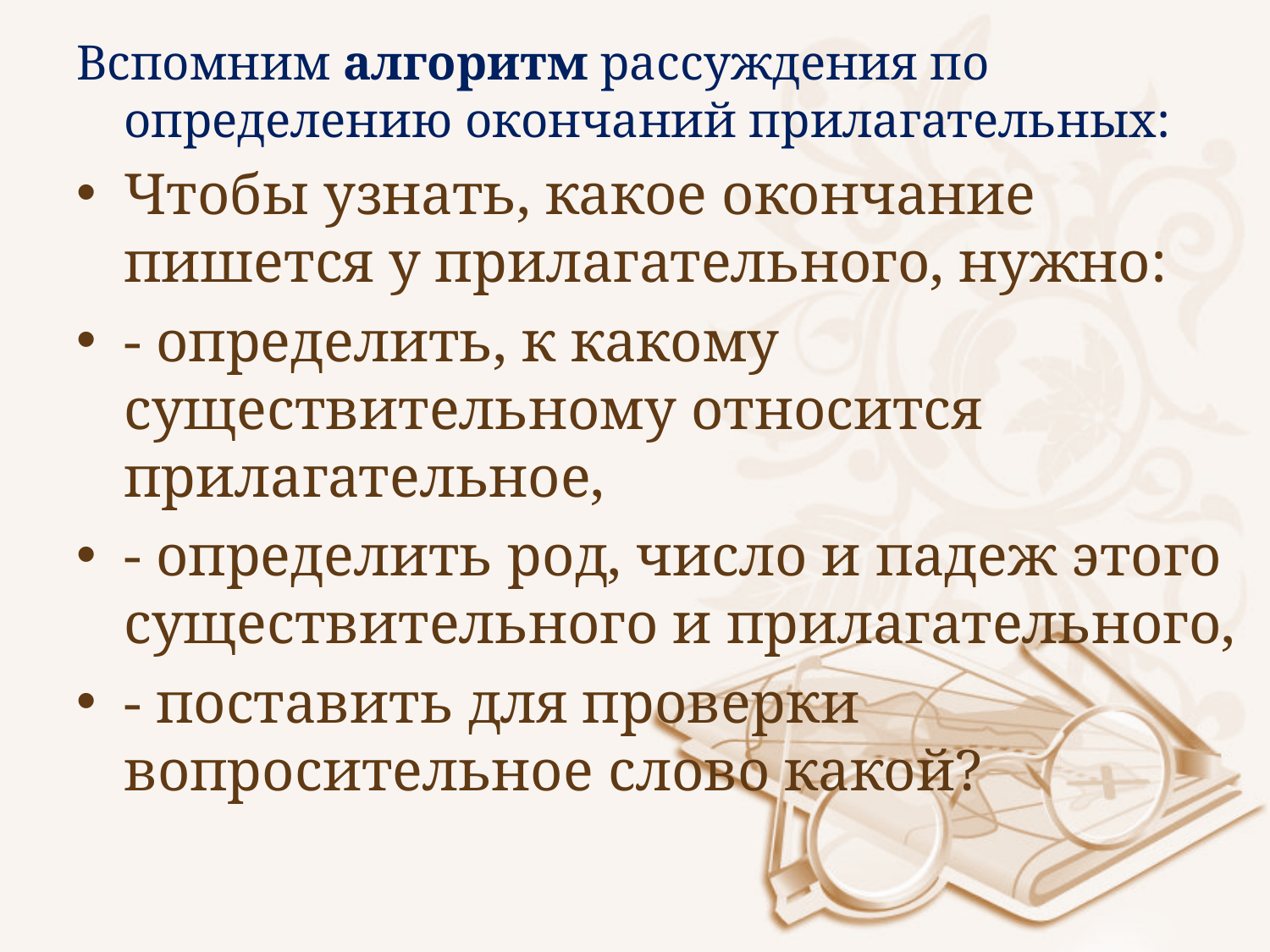

Вспомним алгоритм рассуждения по определению окончаний прилагательных:
Чтобы узнать, какое окончание пишется у прилагательного, нужно:
- определить, к какому существительному относится прилагательное,
- определить род, число и падеж этого существительного и прилагательного,
- поставить для проверки вопросительное слово какой?